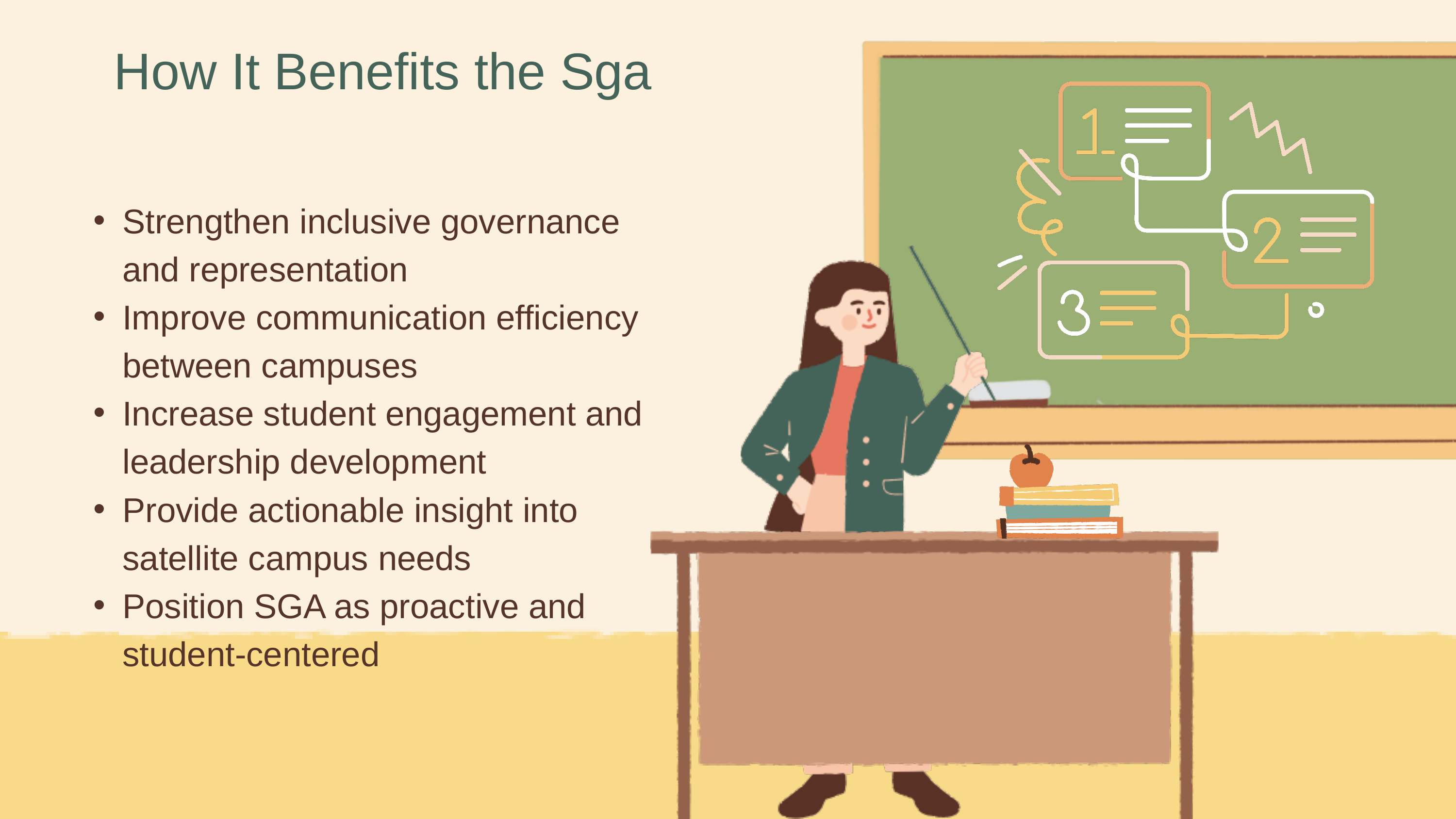

How It Benefits the Sga

Strengthen inclusive governance and representation
Improve communication efficiency between campuses
Increase student engagement and leadership development
Provide actionable insight into satellite campus needs
Position SGA as proactive and student-centered